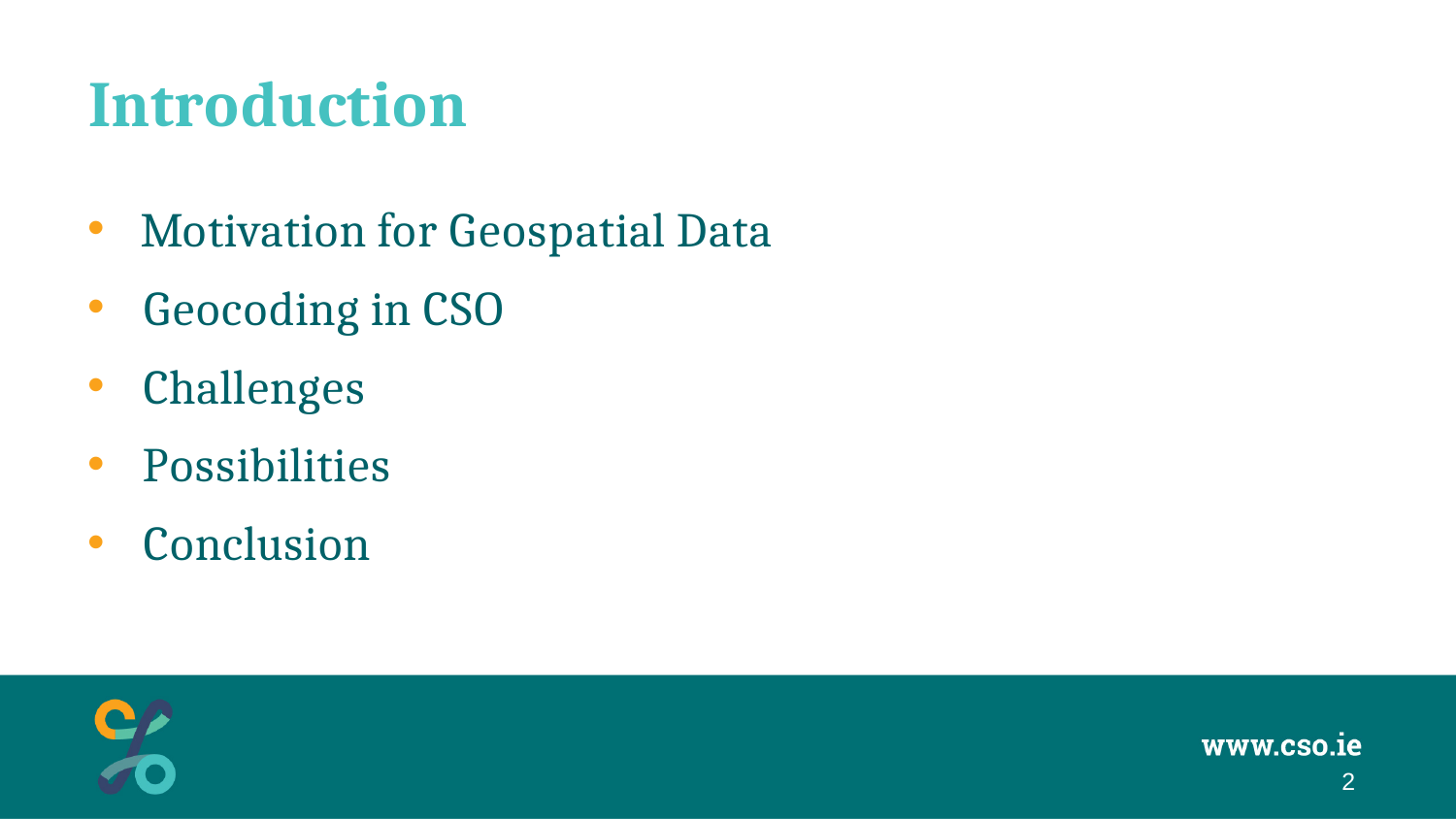

# Introduction
Motivation for Geospatial Data
Geocoding in CSO
Challenges
Possibilities
Conclusion
2